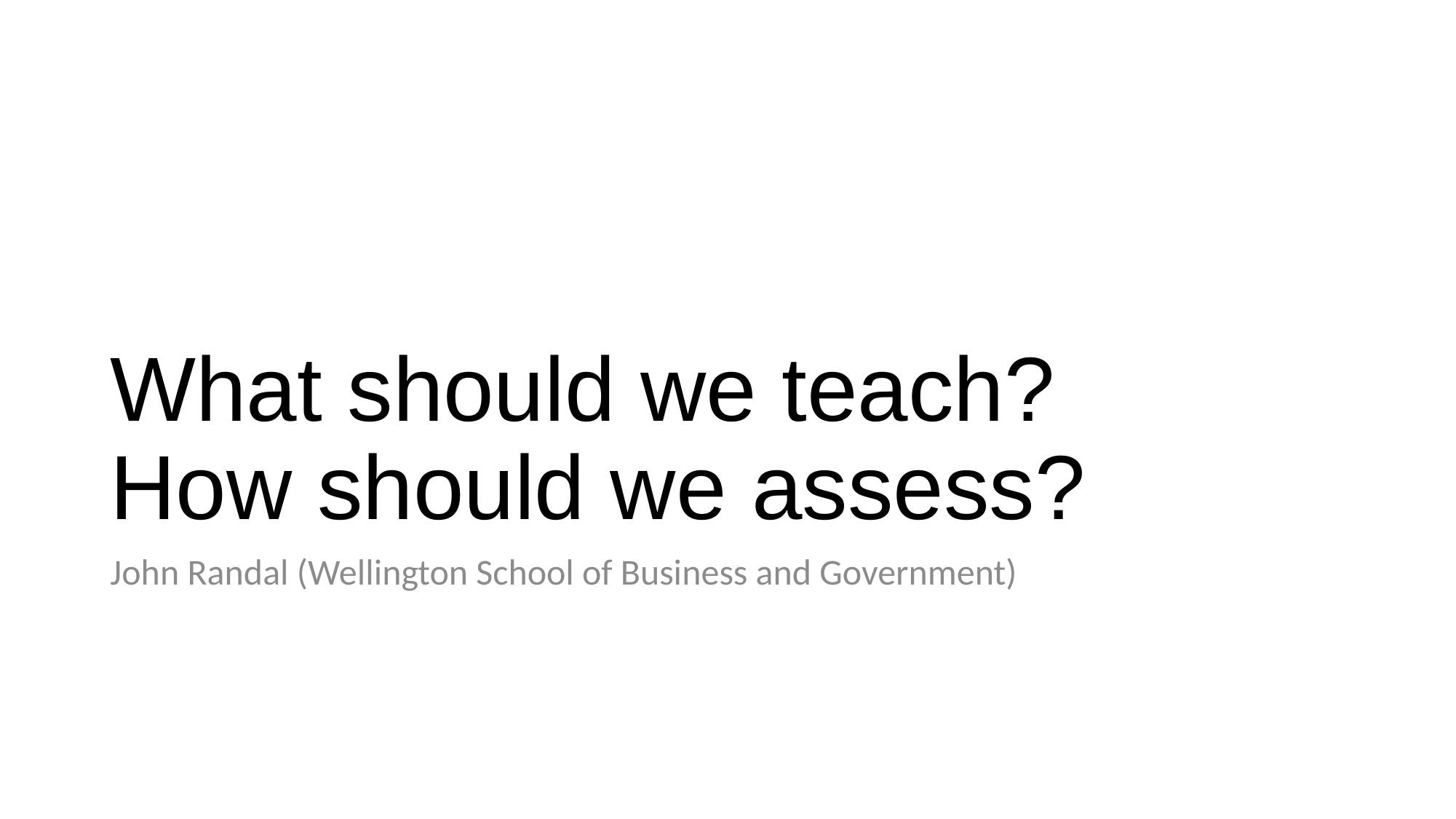

# What should we teach? How should we assess?
John Randal (Wellington School of Business and Government)